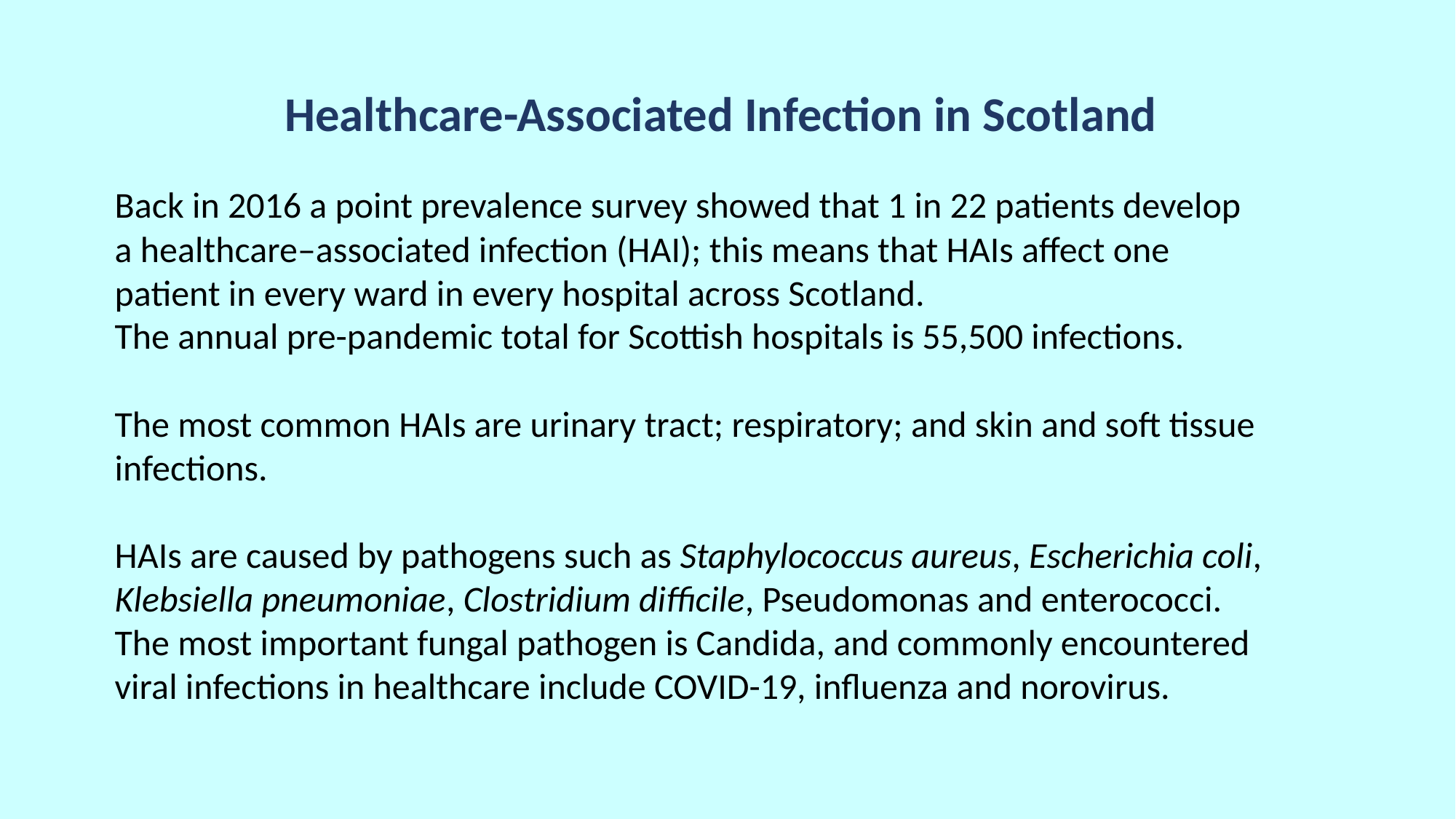

Healthcare-Associated Infection in Scotland
Back in 2016 a point prevalence survey showed that 1 in 22 patients develop a healthcare–associated infection (HAI); this means that HAIs affect one patient in every ward in every hospital across Scotland.
The annual pre-pandemic total for Scottish hospitals is 55,500 infections.

The most common HAIs are urinary tract; respiratory; and skin and soft tissue infections.

HAIs are caused by pathogens such as Staphylococcus aureus, Escherichia coli, Klebsiella pneumoniae, Clostridium difficile, Pseudomonas and enterococci. The most important fungal pathogen is Candida, and commonly encountered viral infections in healthcare include COVID-19, influenza and norovirus.